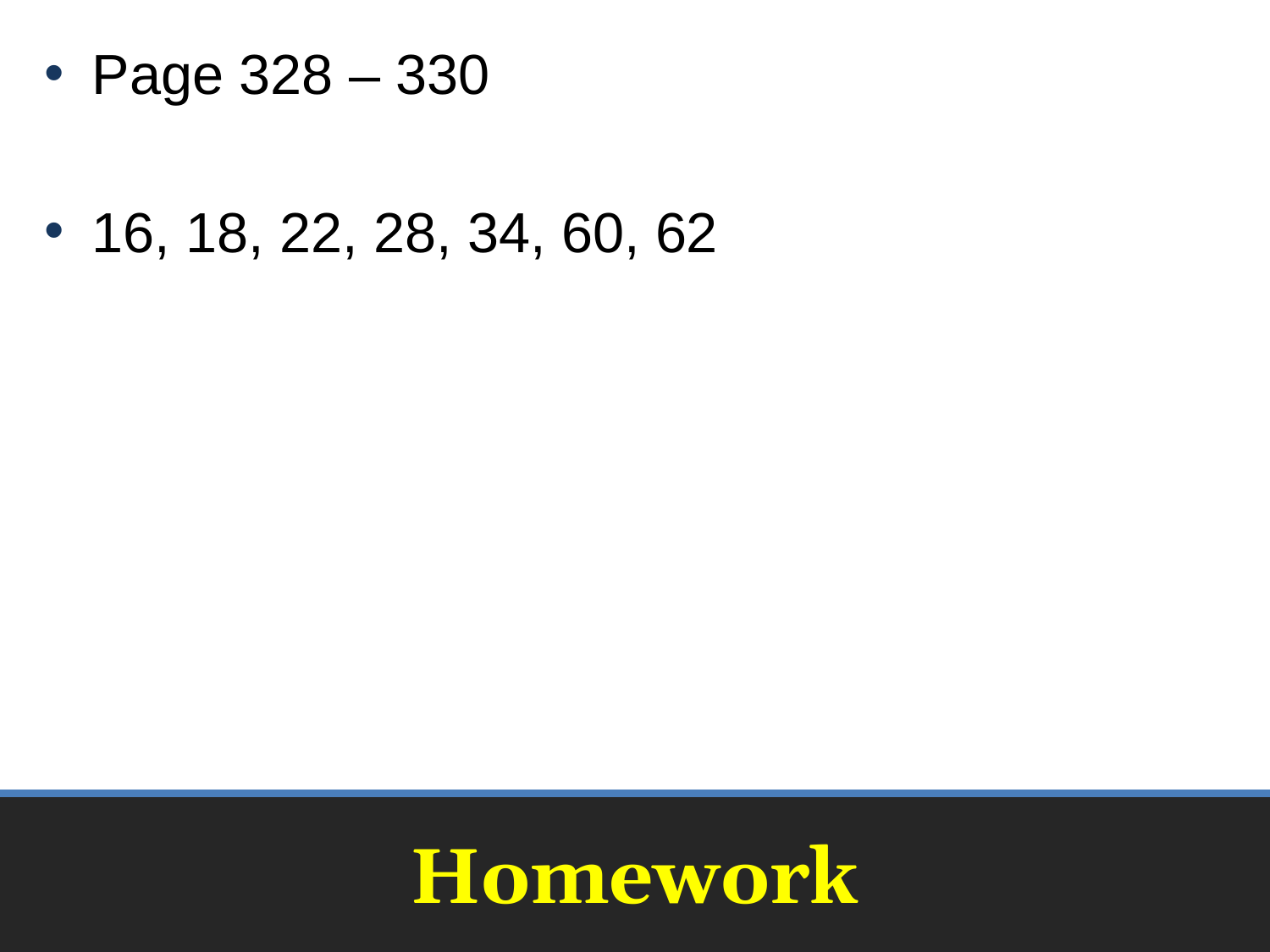

Page 328 – 330

16, 18, 22, 28, 34, 60, 62
# Homework